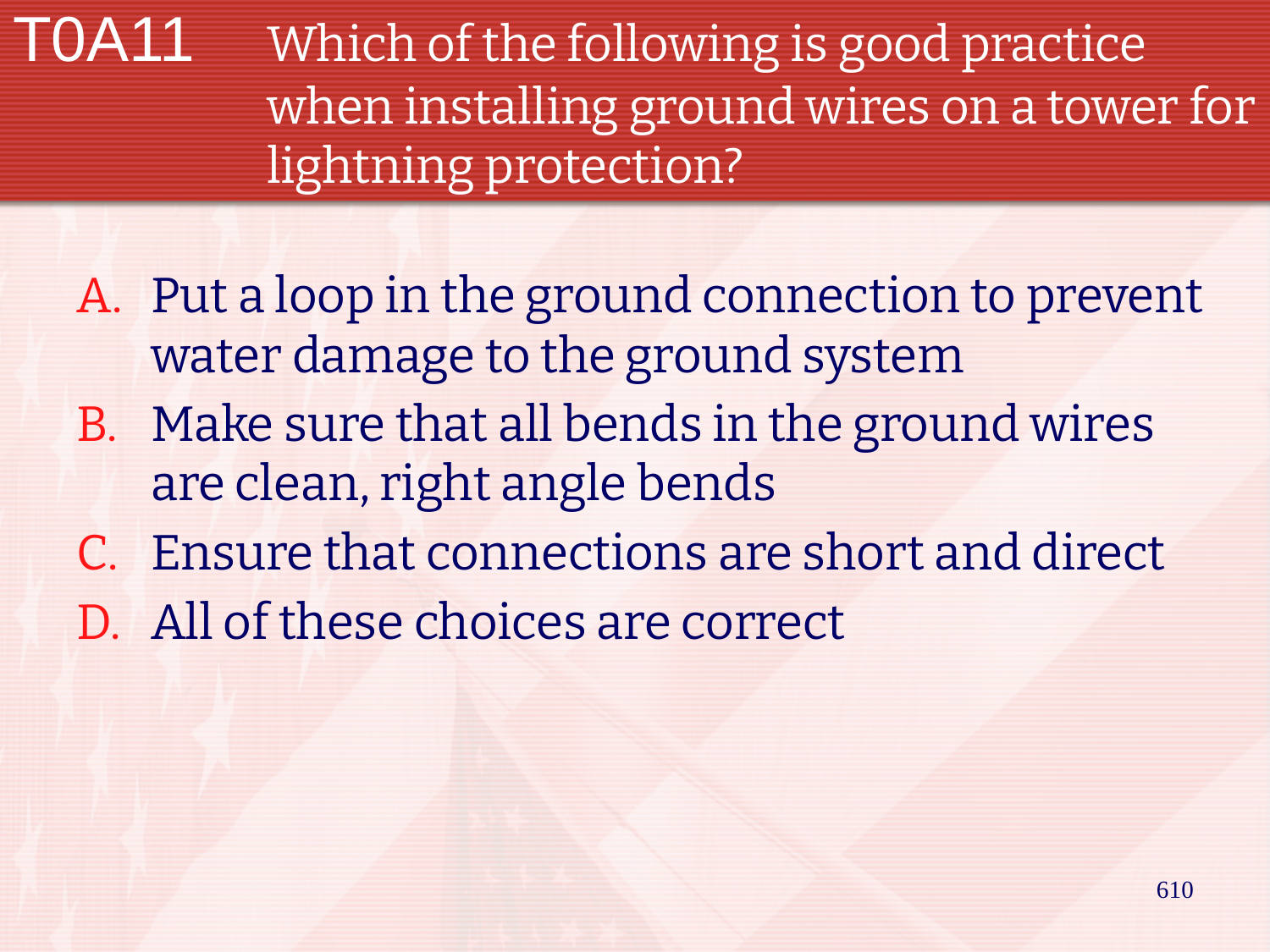

# T0A11		Which of the following is good practice 		when installing ground wires on a tower for 		lightning protection?
Put a loop in the ground connection to prevent water damage to the ground system
Make sure that all bends in the ground wires are clean, right angle bends
Ensure that connections are short and direct
All of these choices are correct
610